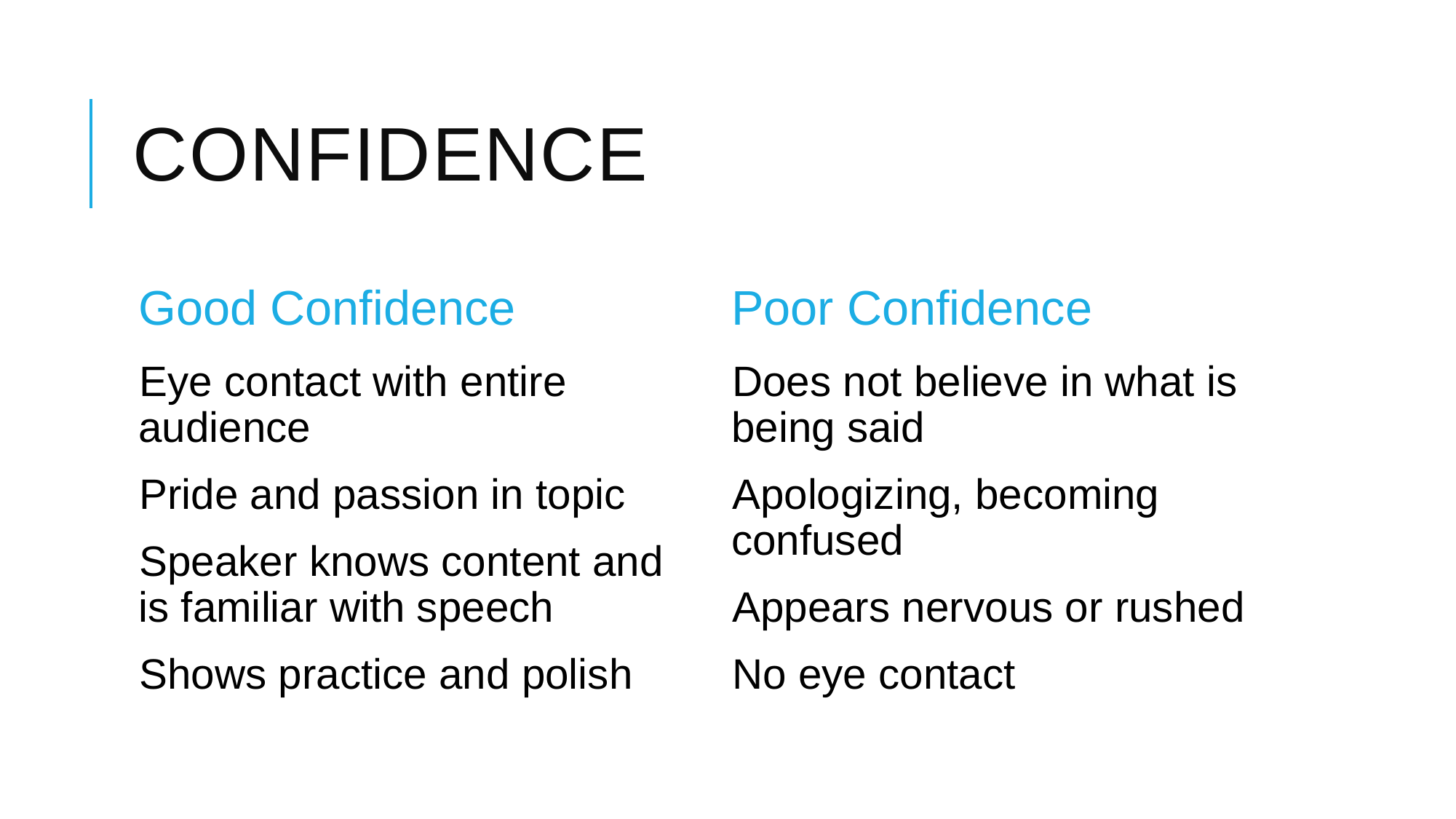

# Confidence
Good Confidence
Poor Confidence
Eye contact with entire audience
Pride and passion in topic
Speaker knows content and is familiar with speech
Shows practice and polish
Does not believe in what is being said
Apologizing, becoming confused
Appears nervous or rushed
No eye contact